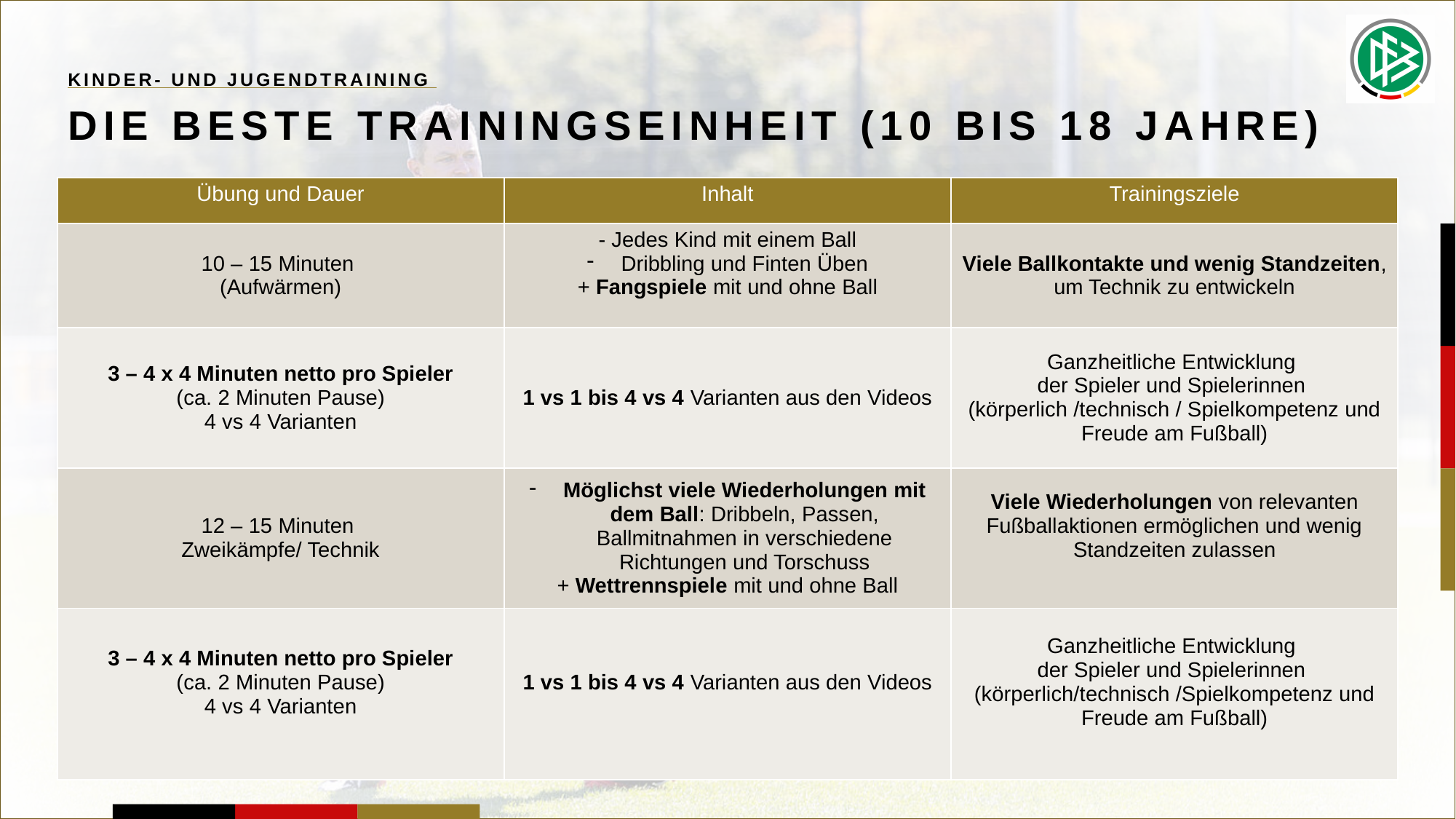

Kinder- und jugendtraining

# Die Beste Trainingseinheit (10 bis 18 Jahre)
| Übung und Dauer | Inhalt | Trainingsziele |
| --- | --- | --- |
| 10 – 15 Minuten (Aufwärmen) | - Jedes Kind mit einem Ball Dribbling und Finten Üben + Fangspiele mit und ohne Ball | Viele Ballkontakte und wenig Standzeiten, um Technik zu entwickeln |
| 3 – 4 x 4 Minuten netto pro Spieler (ca. 2 Minuten Pause) 4 vs 4 Varianten | 1 vs 1 bis 4 vs 4 Varianten aus den Videos | Ganzheitliche Entwicklung der Spieler und Spielerinnen (körperlich /technisch / Spielkompetenz und Freude am Fußball) |
| 12 – 15 Minuten Zweikämpfe/ Technik | Möglichst viele Wiederholungen mit dem Ball: Dribbeln, Passen, Ballmitnahmen in verschiedene Richtungen und Torschuss + Wettrennspiele mit und ohne Ball | Viele Wiederholungen von relevanten Fußballaktionen ermöglichen und wenig Standzeiten zulassen |
| 3 – 4 x 4 Minuten netto pro Spieler (ca. 2 Minuten Pause) 4 vs 4 Varianten | 1 vs 1 bis 4 vs 4 Varianten aus den Videos | Ganzheitliche Entwicklung der Spieler und Spielerinnen (körperlich/technisch /Spielkompetenz und Freude am Fußball) |